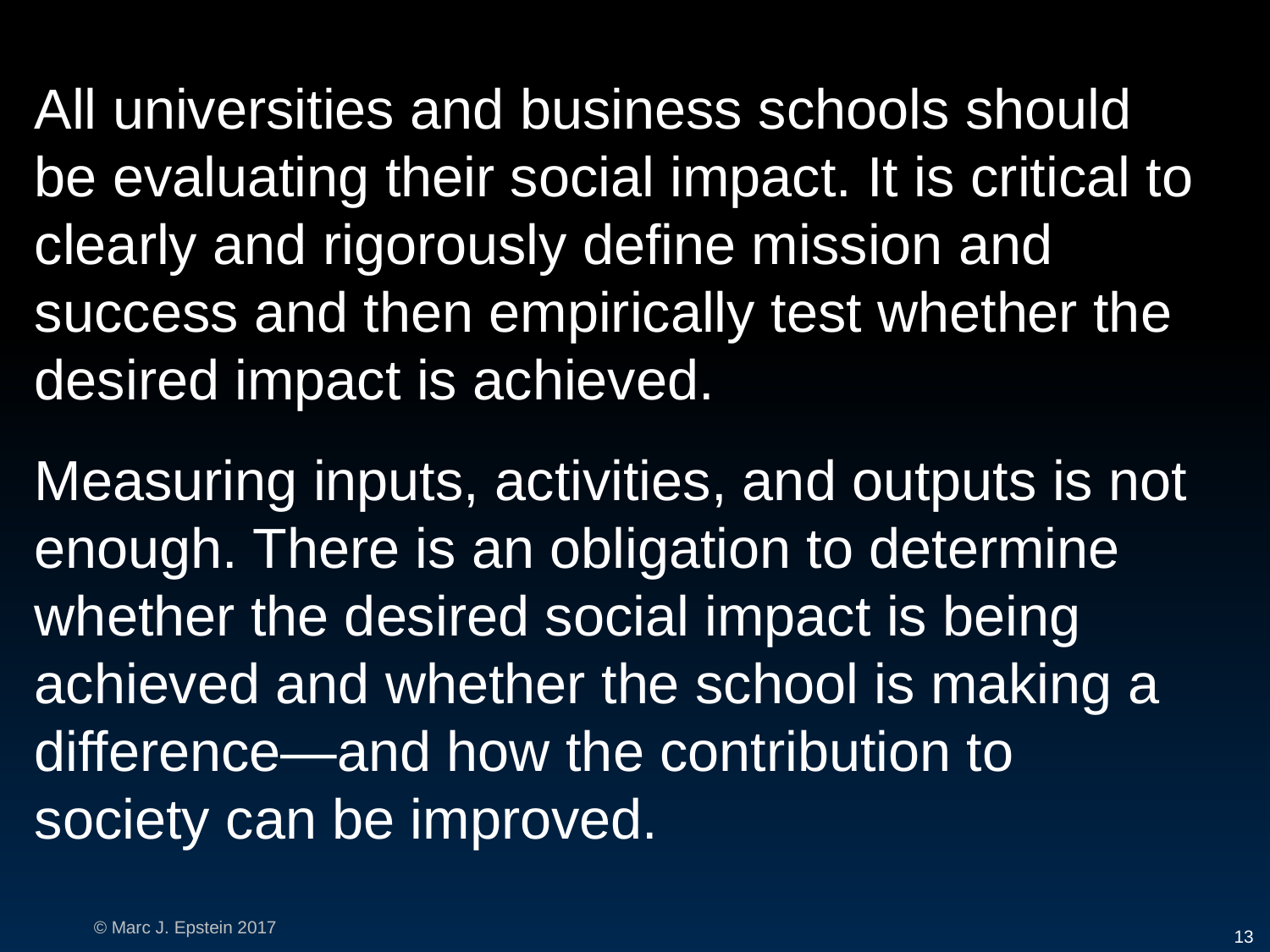

All universities and business schools should be evaluating their social impact. It is critical to clearly and rigorously define mission and success and then empirically test whether the desired impact is achieved.
Measuring inputs, activities, and outputs is not enough. There is an obligation to determine whether the desired social impact is being achieved and whether the school is making a difference—and how the contribution to society can be improved.
13